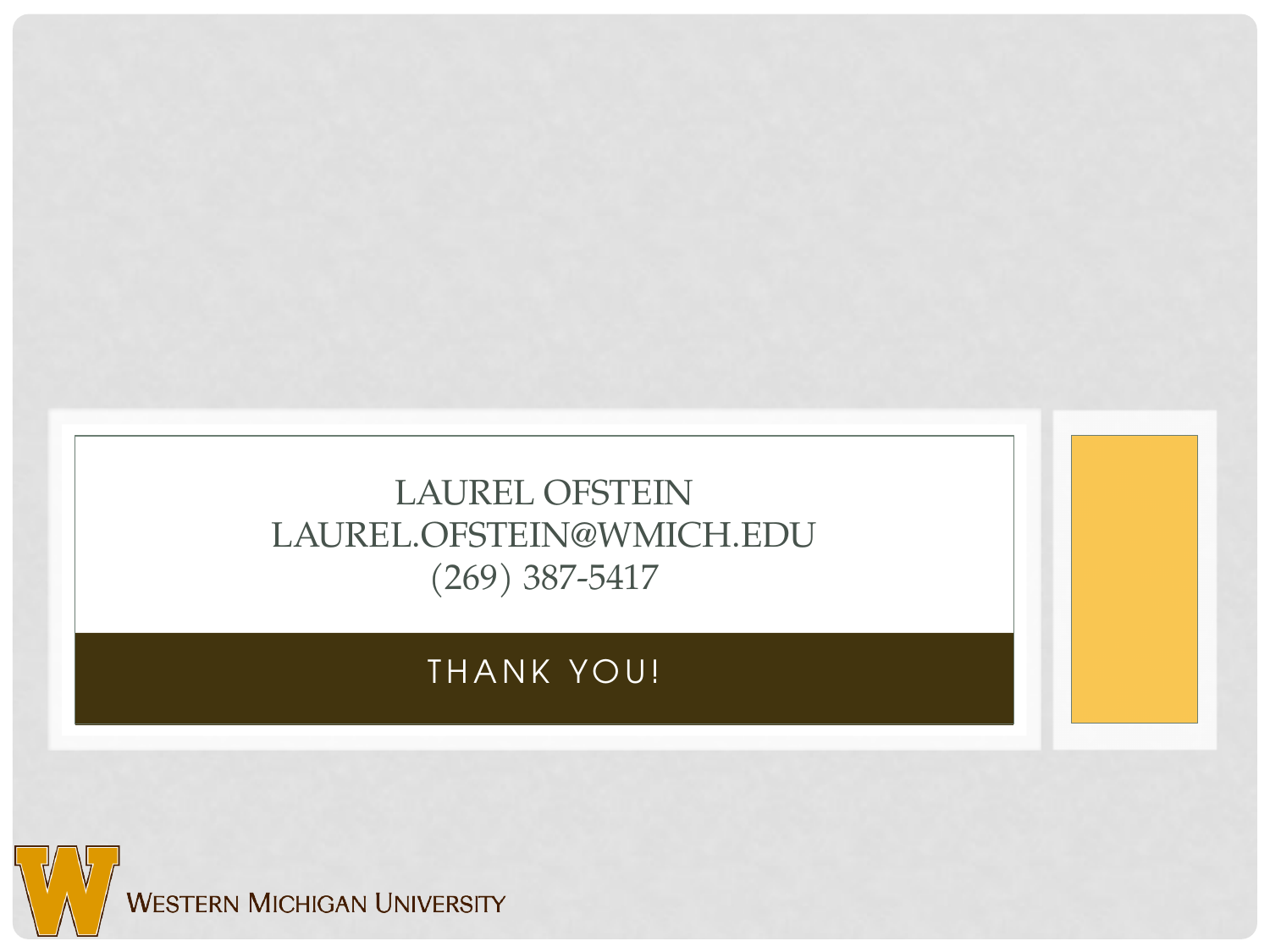

# Laurel Ofstein laurel.ofstein@wmich.edu (269) 387-5417
Thank you!